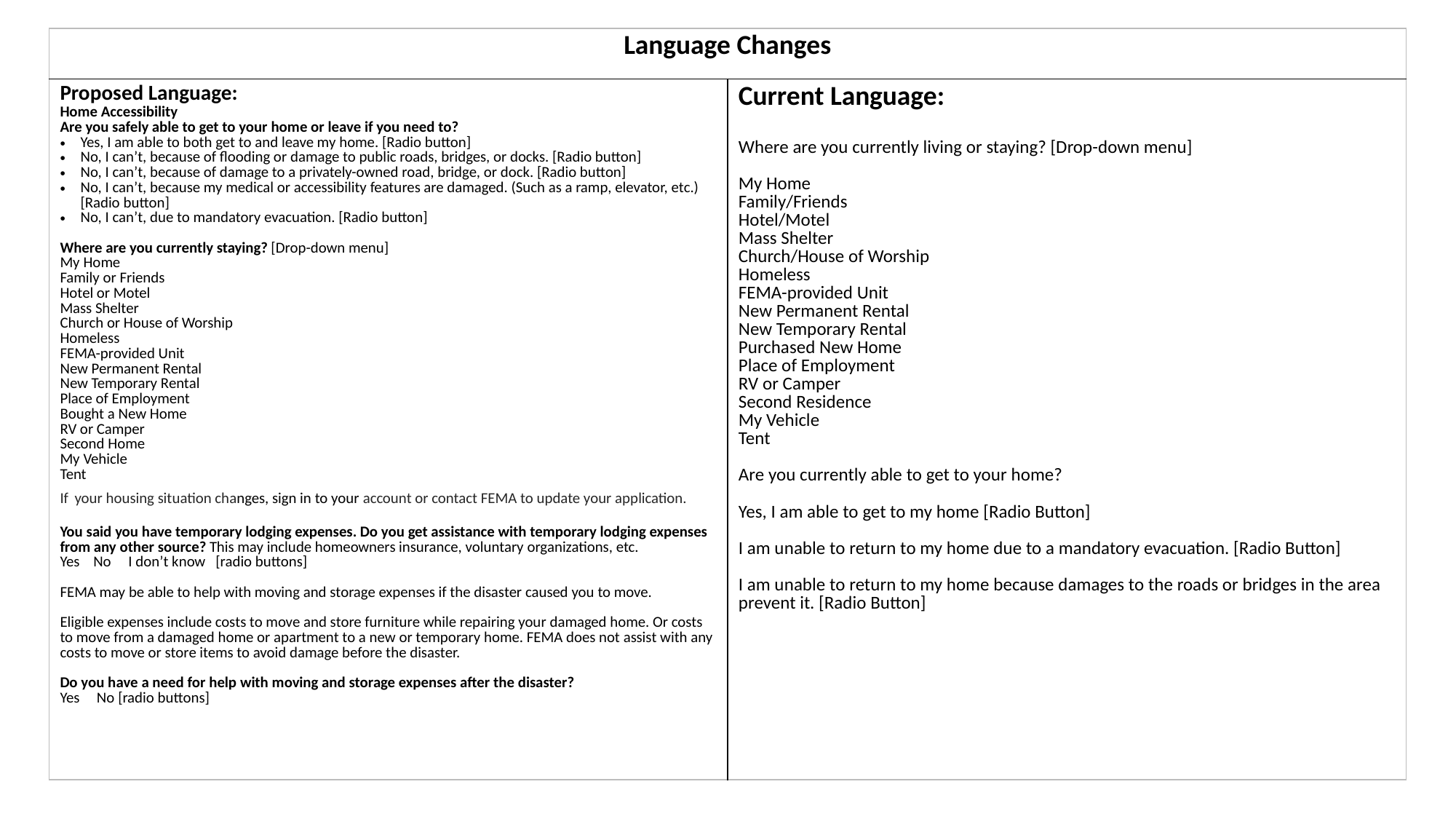

| Language Changes |  |
| --- | --- |
| Proposed Language: Home Accessibility Are you safely able to get to your home or leave if you need to? Yes, I am able to both get to and leave my home. [Radio button] No, I can’t, because of flooding or damage to public roads, bridges, or docks. [Radio button] No, I can’t, because of damage to a privately-owned road, bridge, or dock. [Radio button] No, I can’t, because my medical or accessibility features are damaged. (Such as a ramp, elevator, etc.) [Radio button]  No, I can’t, due to mandatory evacuation. [Radio button] Where are you currently staying? [Drop-down menu] My Home Family or Friends Hotel or Motel Mass Shelter Church or House of Worship Homeless FEMA-provided Unit New Permanent Rental New Temporary Rental Place of Employment Bought a New Home RV or Camper Second Home My Vehicle Tent If your housing situation changes, sign in to your account or contact FEMA to update your application. You said you have temporary lodging expenses. Do you get assistance with temporary lodging expenses from any other source? This may include homeowners insurance, voluntary organizations, etc. Yes No I don’t know [radio buttons] FEMA may be able to help with moving and storage expenses if the disaster caused you to move. Eligible expenses include costs to move and store furniture while repairing your damaged home. Or costs to move from a damaged home or apartment to a new or temporary home. FEMA does not assist with any costs to move or store items to avoid damage before the disaster. Do you have a need for help with moving and storage expenses after the disaster? Yes     No [radio buttons] | Current Language: Where are you currently living or staying? [Drop-down menu] My Home Family/Friends Hotel/Motel Mass Shelter Church/House of Worship Homeless FEMA-provided Unit New Permanent Rental New Temporary Rental Purchased New Home Place of Employment RV or Camper Second Residence My Vehicle Tent Are you currently able to get to your home? Yes, I am able to get to my home [Radio Button] I am unable to return to my home due to a mandatory evacuation. [Radio Button] I am unable to return to my home because damages to the roads or bridges in the area prevent it. [Radio Button] |